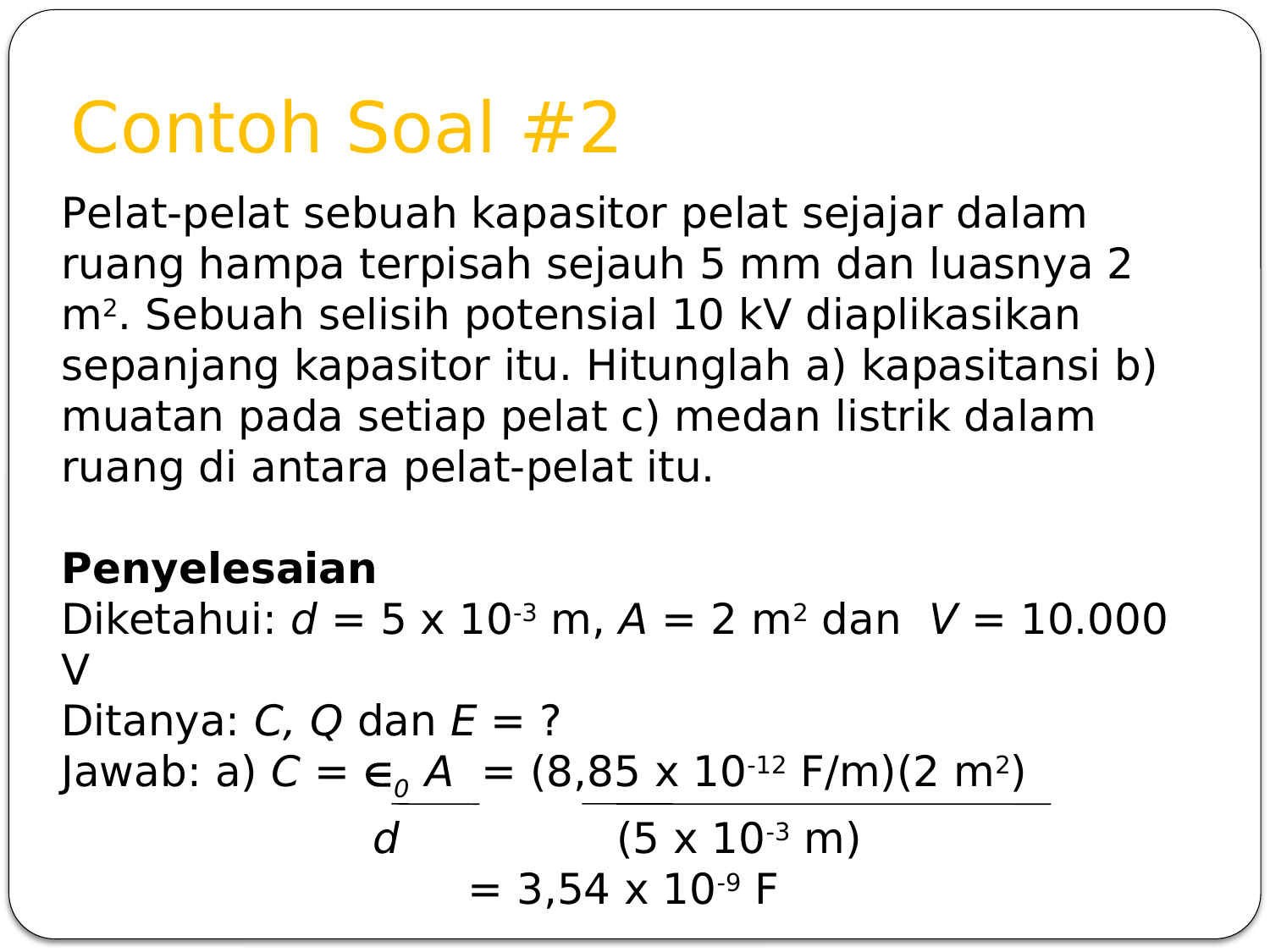

# Contoh Soal #2
Pelat-pelat sebuah kapasitor pelat sejajar dalam ruang hampa terpisah sejauh 5 mm dan luasnya 2 m2. Sebuah selisih potensial 10 kV diaplikasikan sepanjang kapasitor itu. Hitunglah a) kapasitansi b) muatan pada setiap pelat c) medan listrik dalam ruang di antara pelat-pelat itu.

Penyelesaian
Diketahui: d = 5 x 10-3 m, A = 2 m2 dan  V = 10.000 V
Ditanya: C, Q dan E = ?
Jawab: a) C = ∈0  A  = (8,85 x 10-12 F/m)(2 m2)
                       d                (5 x 10-3 m)
                              = 3,54 x 10-9 F